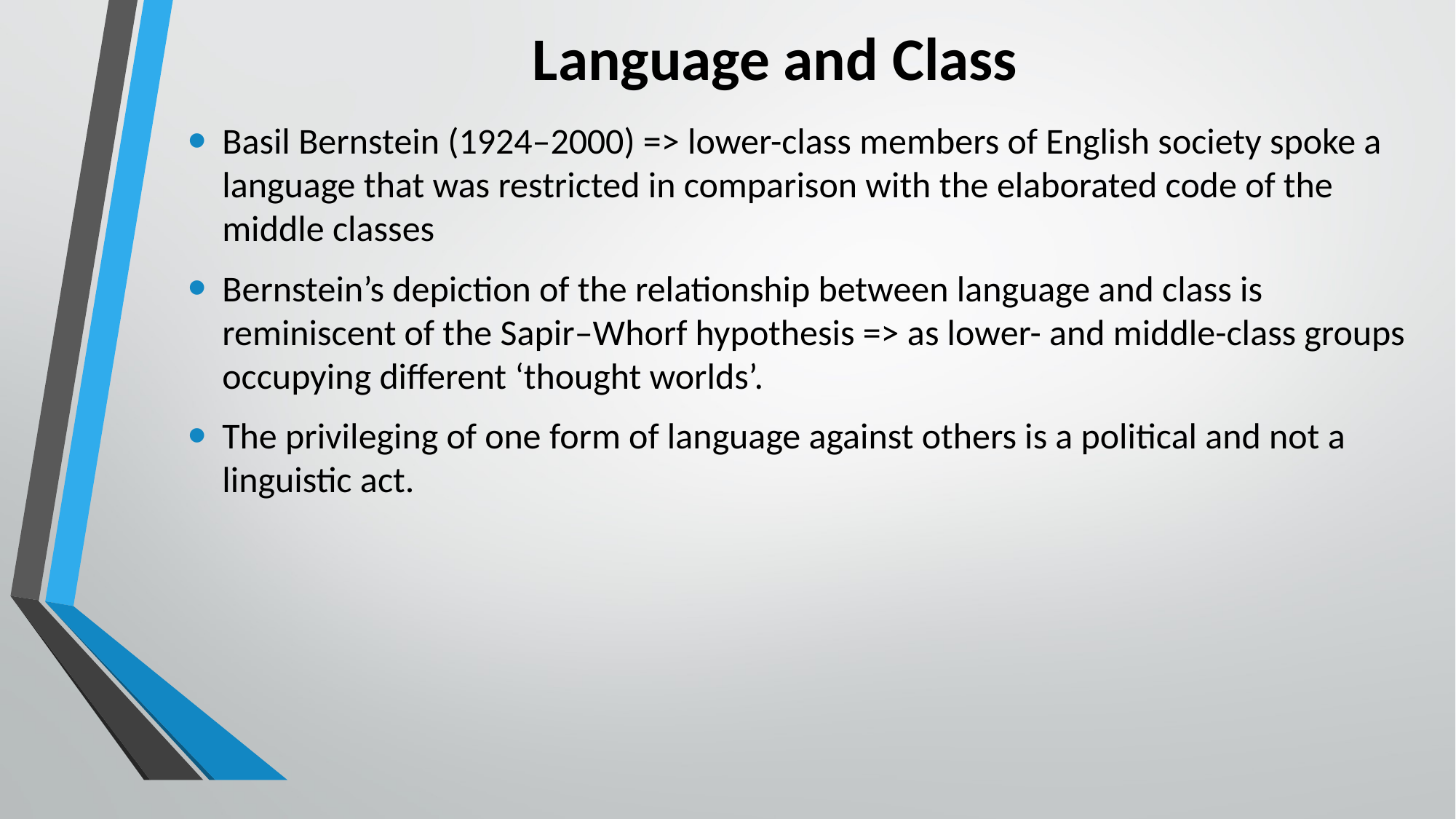

# Language and Class
Basil Bernstein (1924–2000) => lower-class members of English society spoke a language that was restricted in comparison with the elaborated code of the middle classes
Bernstein’s depiction of the relationship between language and class is reminiscent of the Sapir–Whorf hypothesis => as lower- and middle-class groups occupying different ‘thought worlds’.
The privileging of one form of language against others is a political and not a linguistic act.